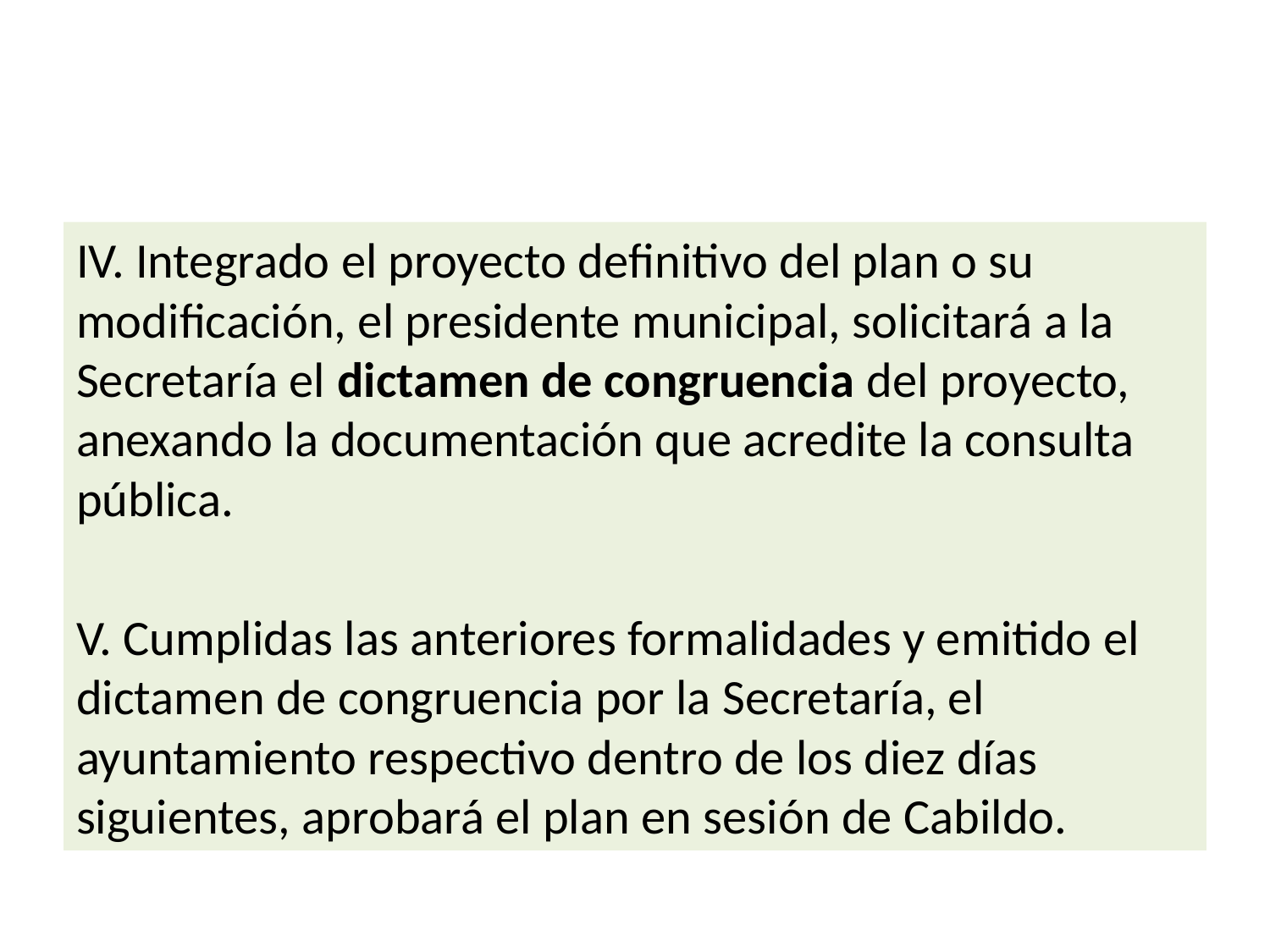

#
IV. Integrado el proyecto definitivo del plan o su modificación, el presidente municipal, solicitará a la Secretaría el dictamen de congruencia del proyecto, anexando la documentación que acredite la consulta pública.

V. Cumplidas las anteriores formalidades y emitido el dictamen de congruencia por la Secretaría, el ayuntamiento respectivo dentro de los diez días siguientes, aprobará el plan en sesión de Cabildo.